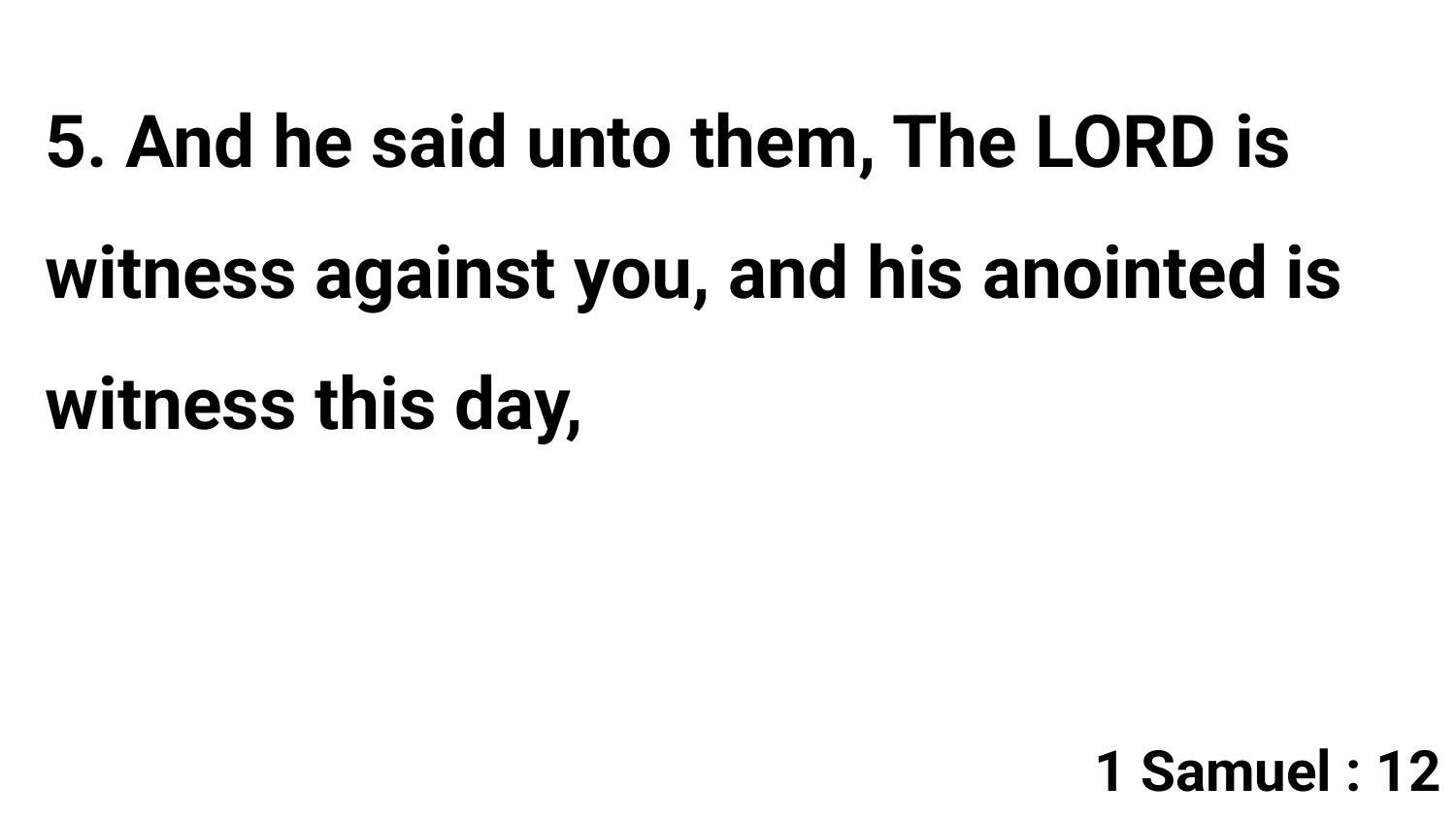

5. And he said unto them, The LORD is witness against you, and his anointed is witness this day,
1 Samuel : 12